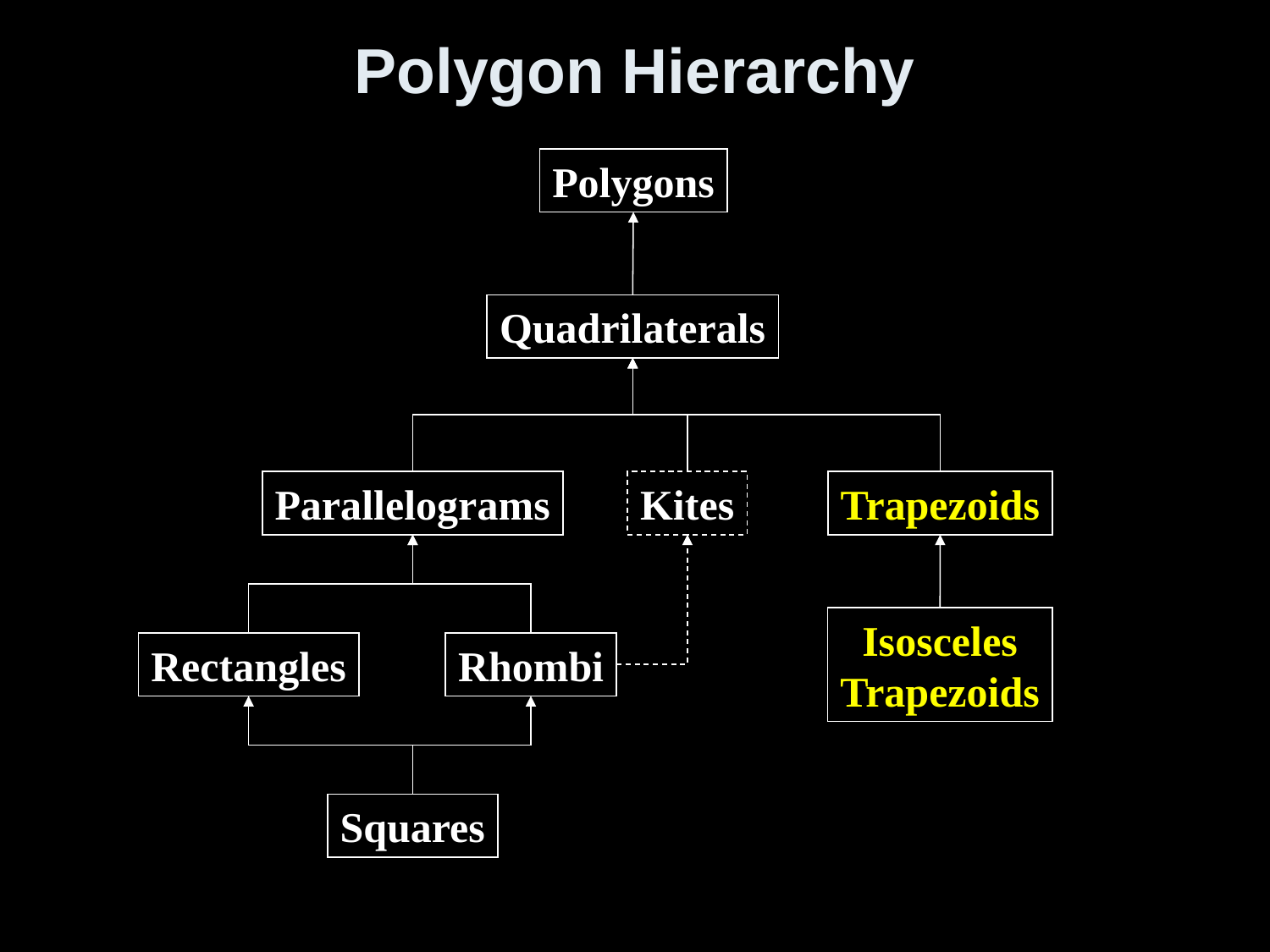

# Polygon Hierarchy
Polygons
Quadrilaterals
Parallelograms
Kites
Trapezoids
Isosceles
Trapezoids
Rectangles
Rhombi
Squares